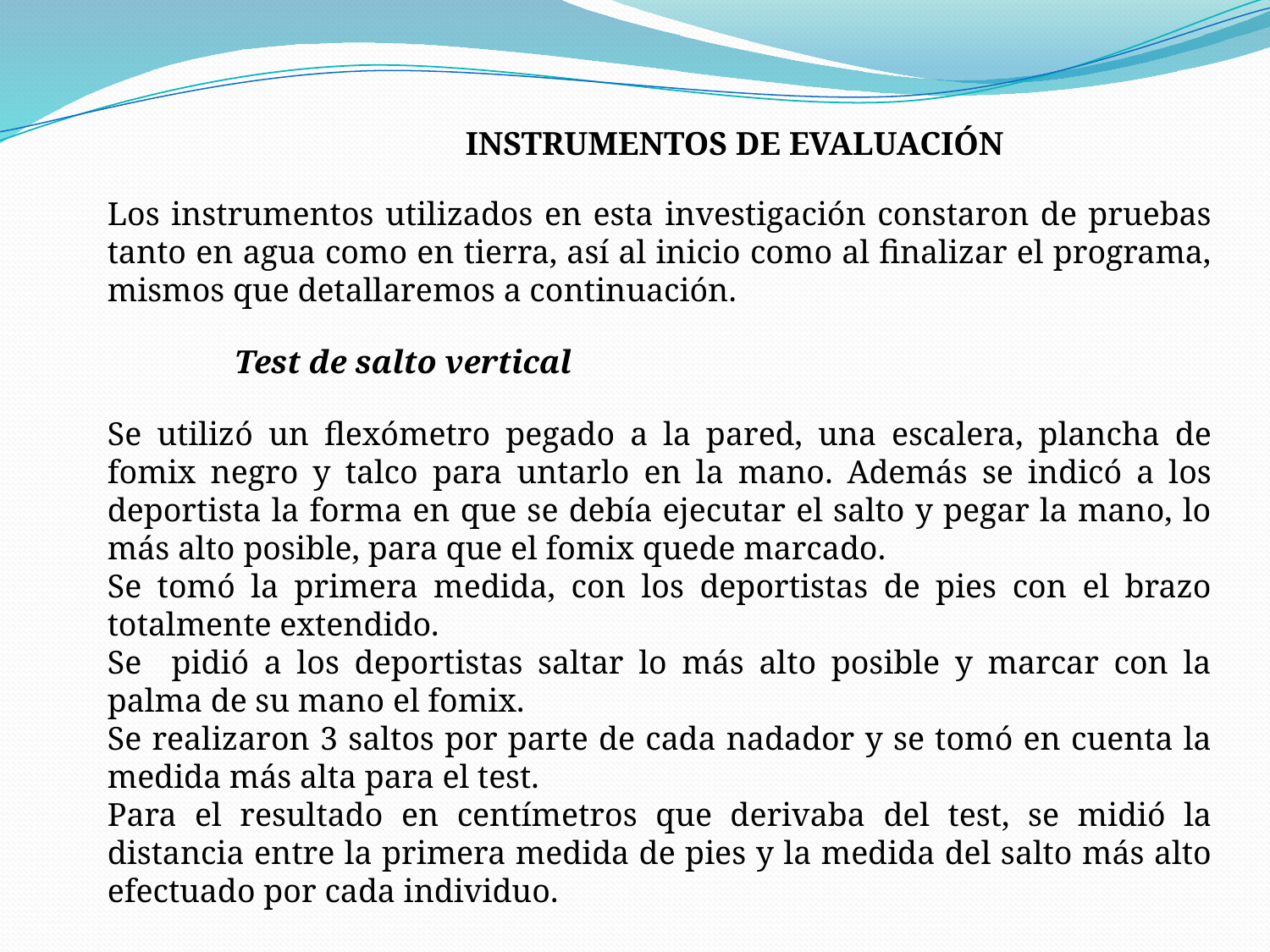

INSTRUMENTOS DE EVALUACIÓN

Los instrumentos utilizados en esta investigación constaron de pruebas tanto en agua como en tierra, así al inicio como al finalizar el programa, mismos que detallaremos a continuación.

Test de salto vertical

Se utilizó un flexómetro pegado a la pared, una escalera, plancha de fomix negro y talco para untarlo en la mano. Además se indicó a los deportista la forma en que se debía ejecutar el salto y pegar la mano, lo más alto posible, para que el fomix quede marcado.
Se tomó la primera medida, con los deportistas de pies con el brazo totalmente extendido.
Se  pidió a los deportistas saltar lo más alto posible y marcar con la palma de su mano el fomix.
Se realizaron 3 saltos por parte de cada nadador y se tomó en cuenta la medida más alta para el test.
Para el resultado en centímetros que derivaba del test, se midió la distancia entre la primera medida de pies y la medida del salto más alto efectuado por cada individuo.